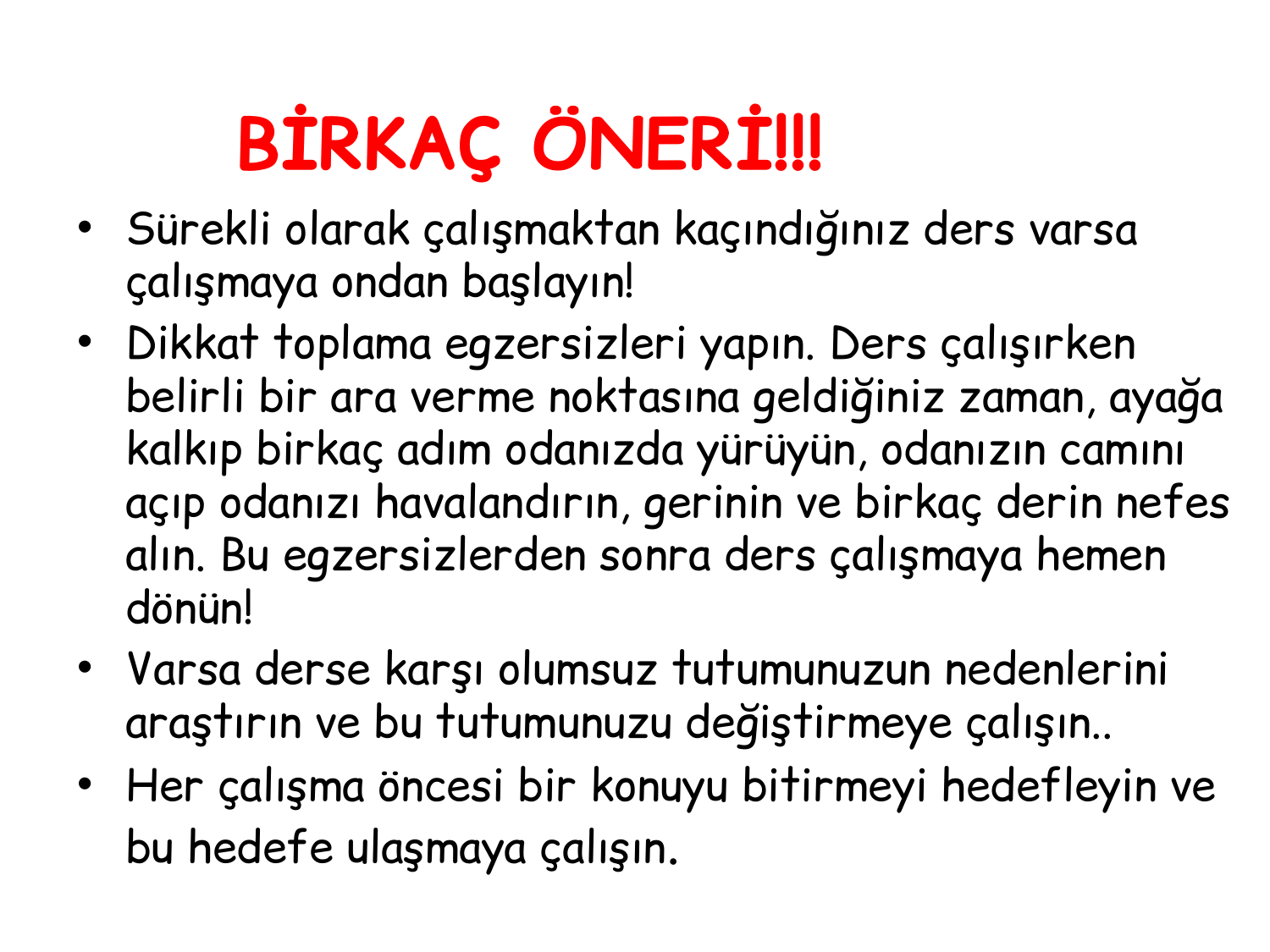

BİRKAÇ ÖNERİ!!!
Sürekli olarak çalışmaktan kaçındığınız ders varsa çalışmaya ondan başlayın!
Dikkat toplama egzersizleri yapın. Ders çalışırken belirli bir ara verme noktasına geldiğiniz zaman, ayağa kalkıp birkaç adım odanızda yürüyün, odanızın camını açıp odanızı havalandırın, gerinin ve birkaç derin nefes alın. Bu egzersizlerden sonra ders çalışmaya hemen dönün!
Varsa derse karşı olumsuz tutumunuzun nedenlerini araştırın ve bu tutumunuzu değiştirmeye çalışın..
Her çalışma öncesi bir konuyu bitirmeyi hedefleyin ve bu hedefe ulaşmaya çalışın.